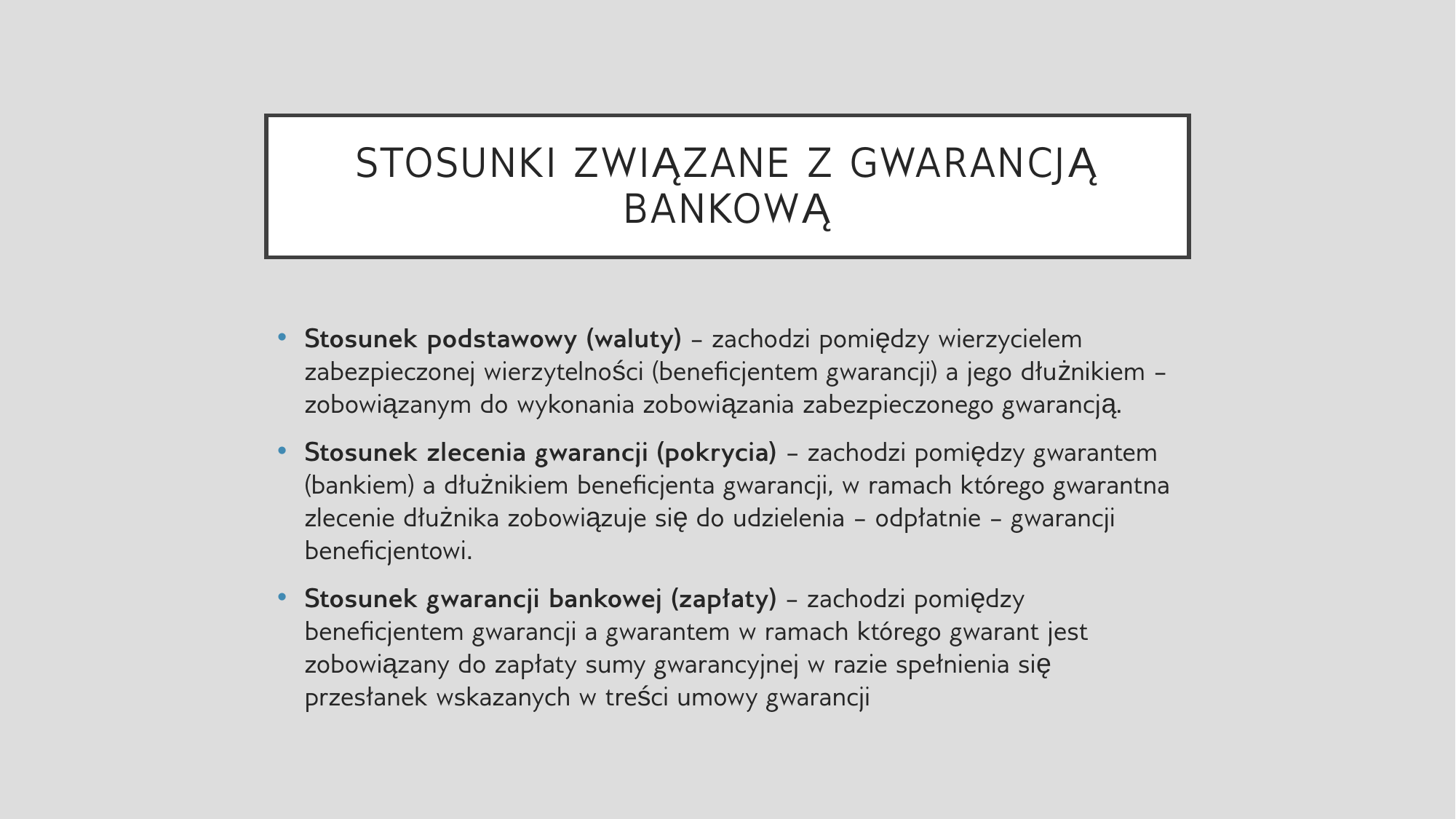

# Stosunki związane z gwarancją bankową
Stosunek podstawowy (waluty) – zachodzi pomiędzy wierzycielem zabezpieczonej wierzytelności (beneficjentem gwarancji) a jego dłużnikiem – zobowiązanym do wykonania zobowiązania zabezpieczonego gwarancją.
Stosunek zlecenia gwarancji (pokrycia) – zachodzi pomiędzy gwarantem (bankiem) a dłużnikiem beneficjenta gwarancji, w ramach którego gwarantna zlecenie dłużnika zobowiązuje się do udzielenia – odpłatnie – gwarancji beneficjentowi.
Stosunek gwarancji bankowej (zapłaty) – zachodzi pomiędzy beneficjentem gwarancji a gwarantem w ramach którego gwarant jest zobowiązany do zapłaty sumy gwarancyjnej w razie spełnienia się przesłanek wskazanych w treści umowy gwarancji